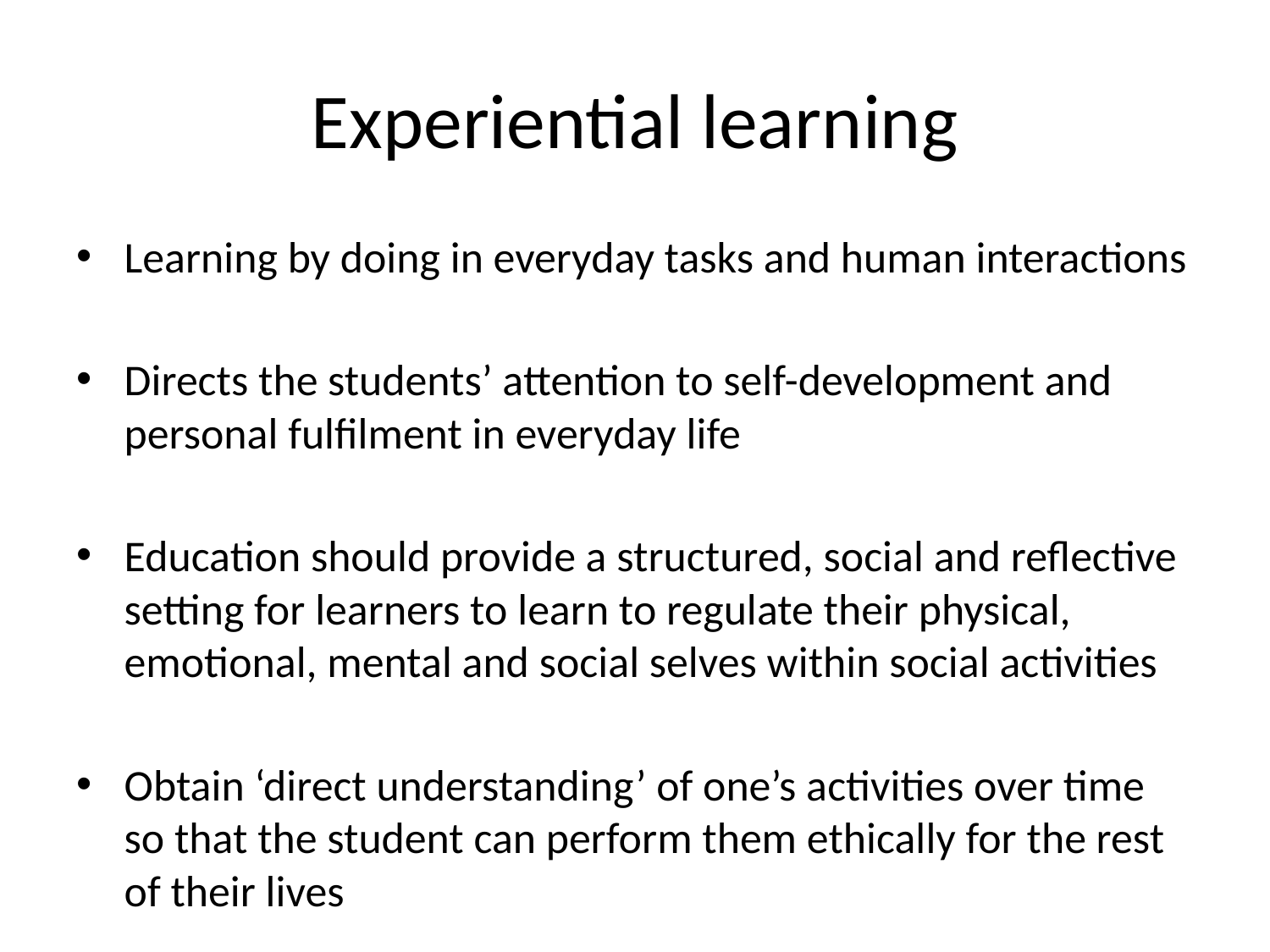

# Experiential learning
Learning by doing in everyday tasks and human interactions

Directs the students’ attention to self-development and personal fulfilment in everyday life

Education should provide a structured, social and reflective setting for learners to learn to regulate their physical, emotional, mental and social selves within social activities

Obtain ‘direct understanding’ of one’s activities over time so that the student can perform them ethically for the rest of their lives